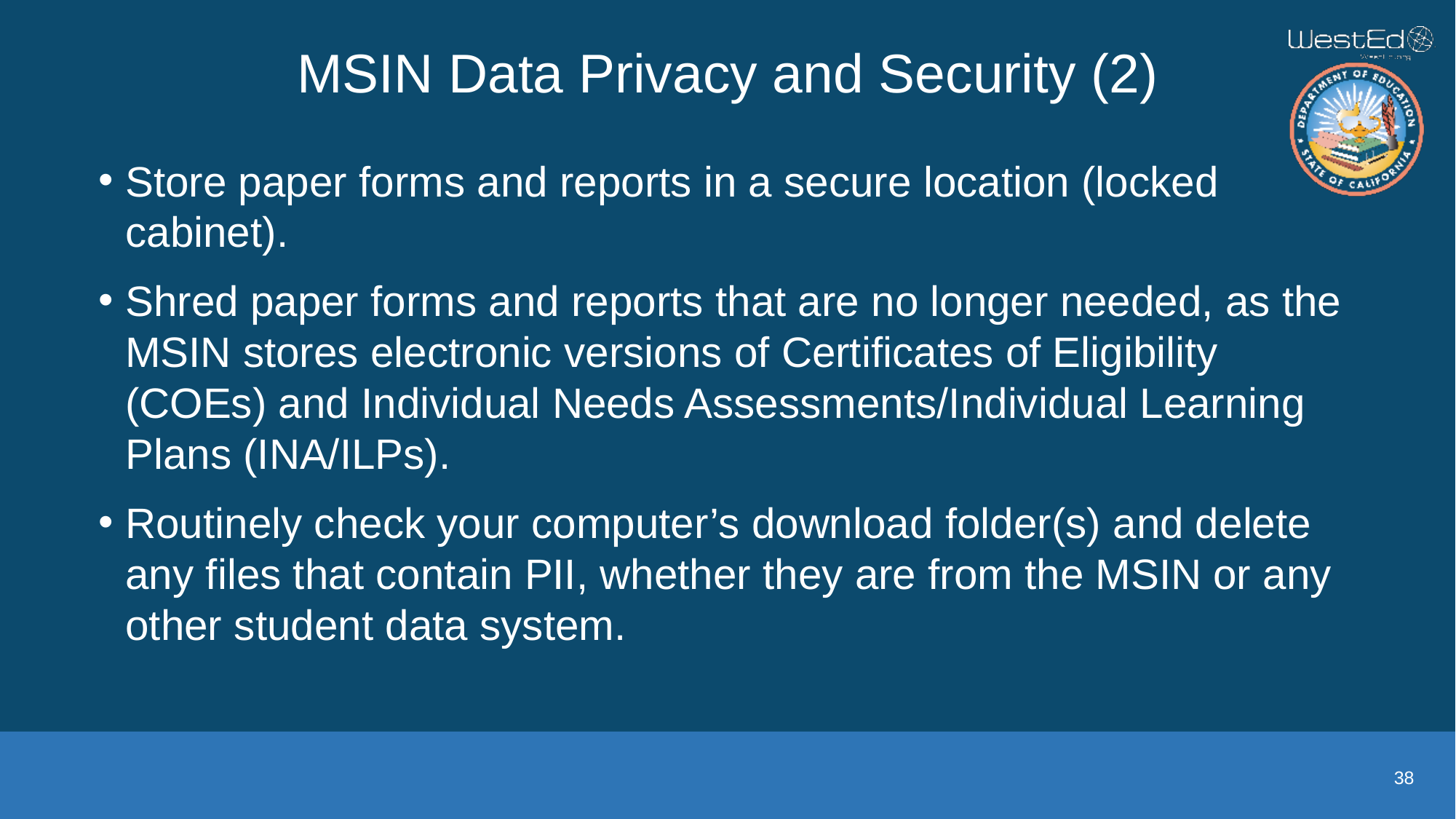

# MSIN Data Privacy and Security (2)
Store paper forms and reports in a secure location (locked cabinet).
Shred paper forms and reports that are no longer needed, as the MSIN stores electronic versions of Certificates of Eligibility (COEs) and Individual Needs Assessments/Individual Learning Plans (INA/ILPs).
Routinely check your computer’s download folder(s) and delete any files that contain PII, whether they are from the MSIN or any other student data system.